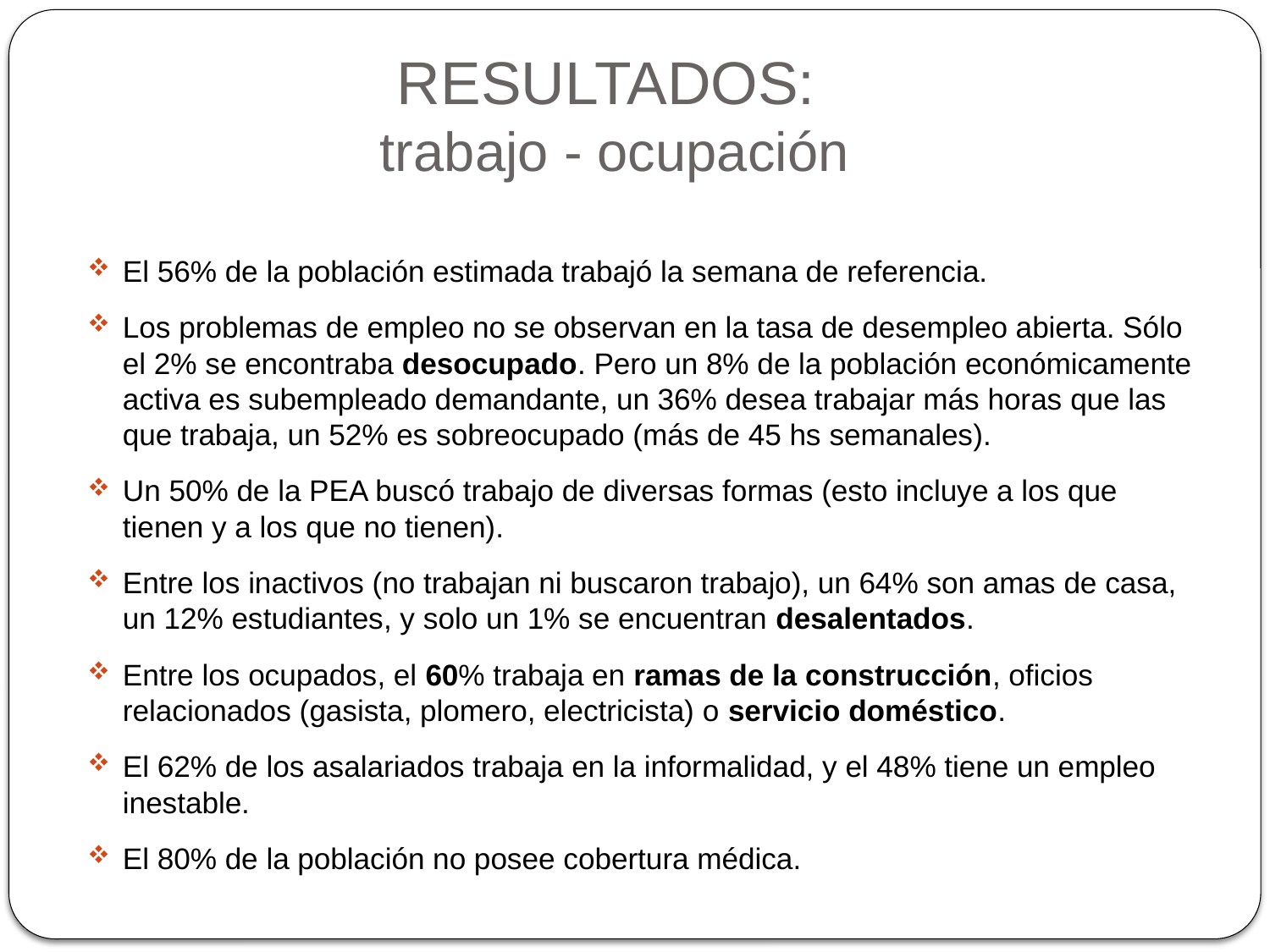

RESULTADOS:
trabajo - ocupación
El 56% de la población estimada trabajó la semana de referencia.
Los problemas de empleo no se observan en la tasa de desempleo abierta. Sólo el 2% se encontraba desocupado. Pero un 8% de la población económicamente activa es subempleado demandante, un 36% desea trabajar más horas que las que trabaja, un 52% es sobreocupado (más de 45 hs semanales).
Un 50% de la PEA buscó trabajo de diversas formas (esto incluye a los que tienen y a los que no tienen).
Entre los inactivos (no trabajan ni buscaron trabajo), un 64% son amas de casa, un 12% estudiantes, y solo un 1% se encuentran desalentados.
Entre los ocupados, el 60% trabaja en ramas de la construcción, oficios relacionados (gasista, plomero, electricista) o servicio doméstico.
El 62% de los asalariados trabaja en la informalidad, y el 48% tiene un empleo inestable.
El 80% de la población no posee cobertura médica.